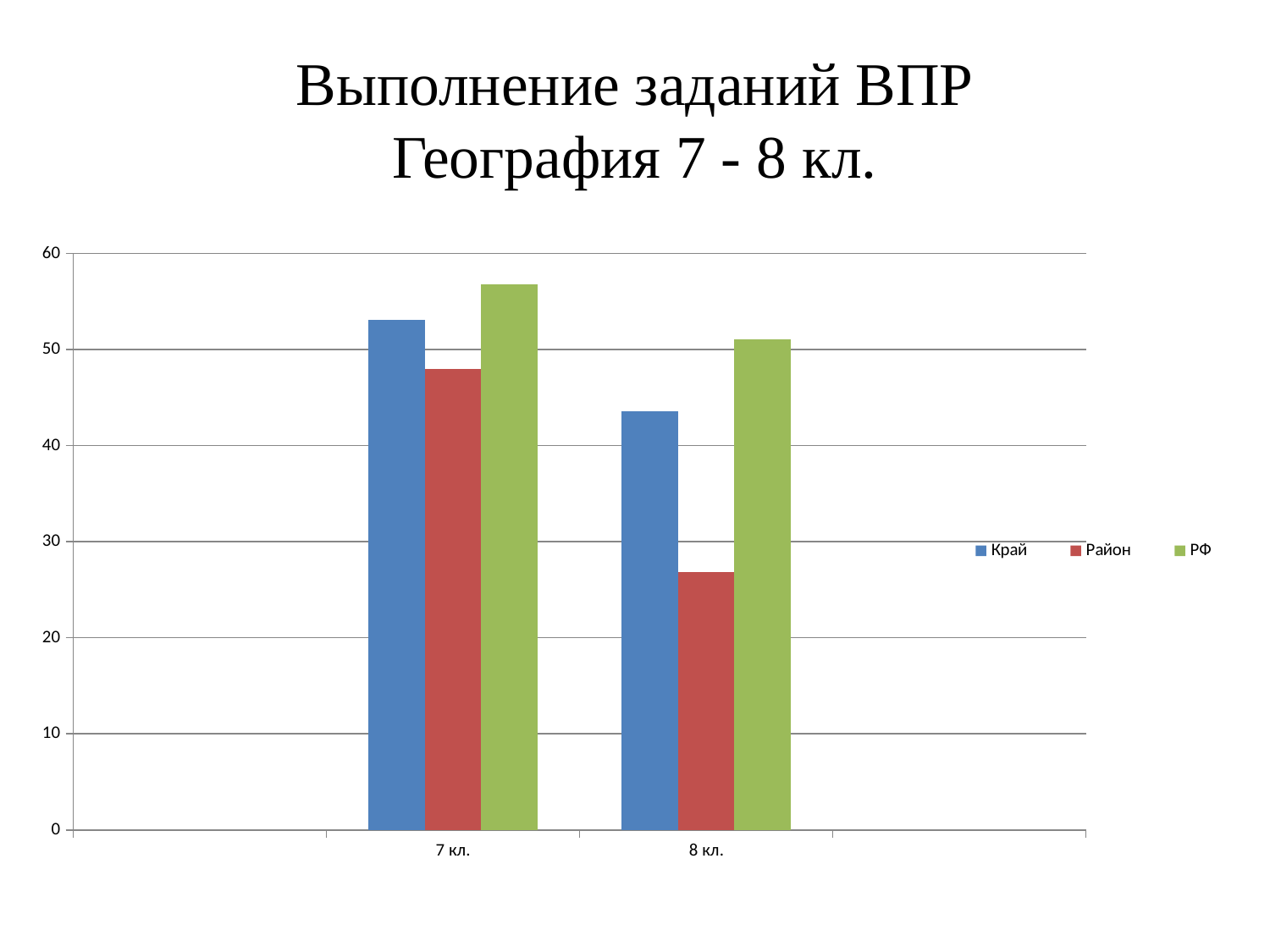

# Выполнение заданий ВПР География 7 - 8 кл.

### Chart

| Category |  |  |  |
|---|---|---|---|
|  | None | None | None |
| 7 кл. | 53.1 | 48.0 | 56.8 |
| 8 кл. | 43.6 | 26.8 | 51.1 |